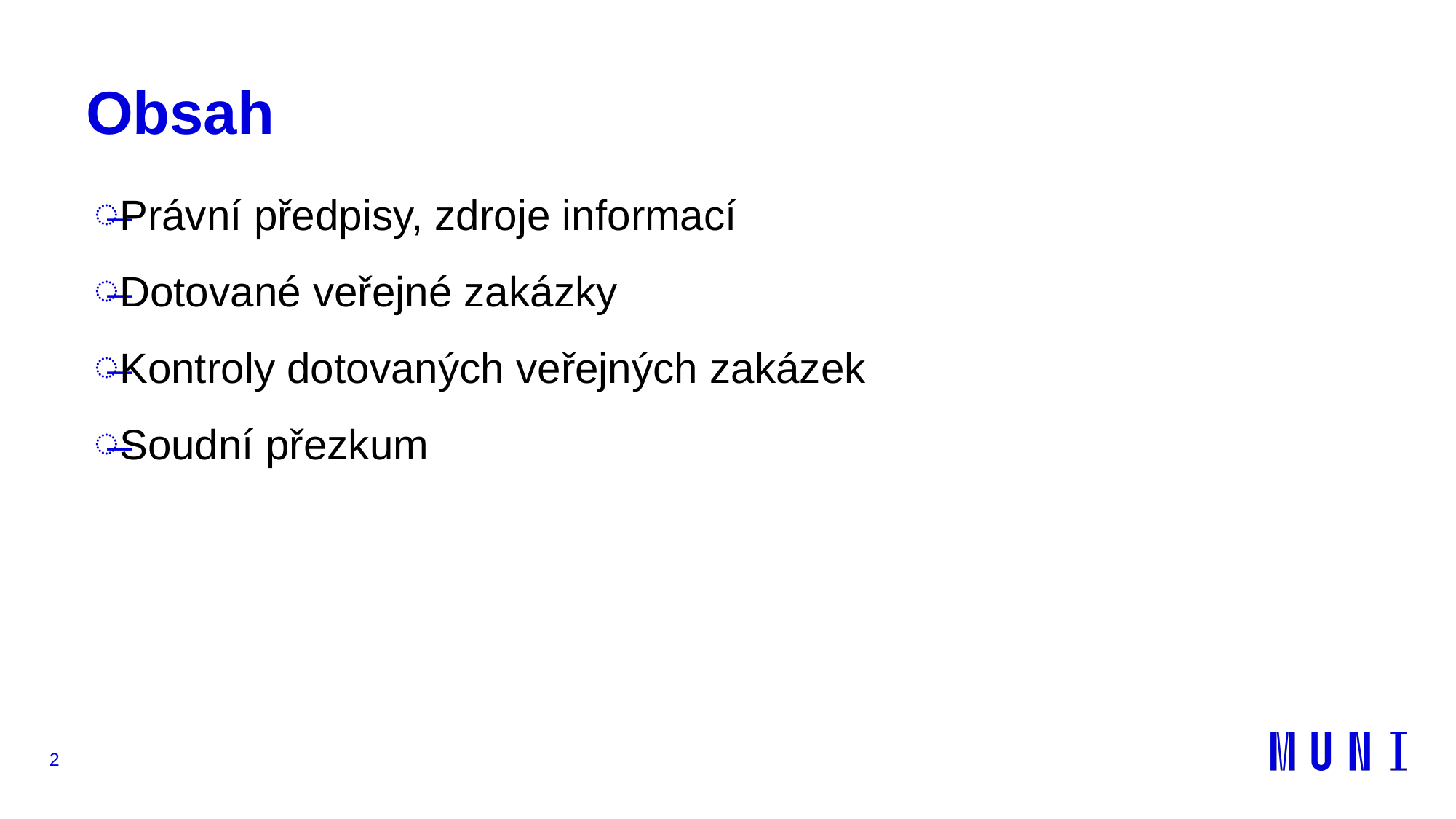

# Obsah
Právní předpisy, zdroje informací
Dotované veřejné zakázky
Kontroly dotovaných veřejných zakázek
Soudní přezkum
2